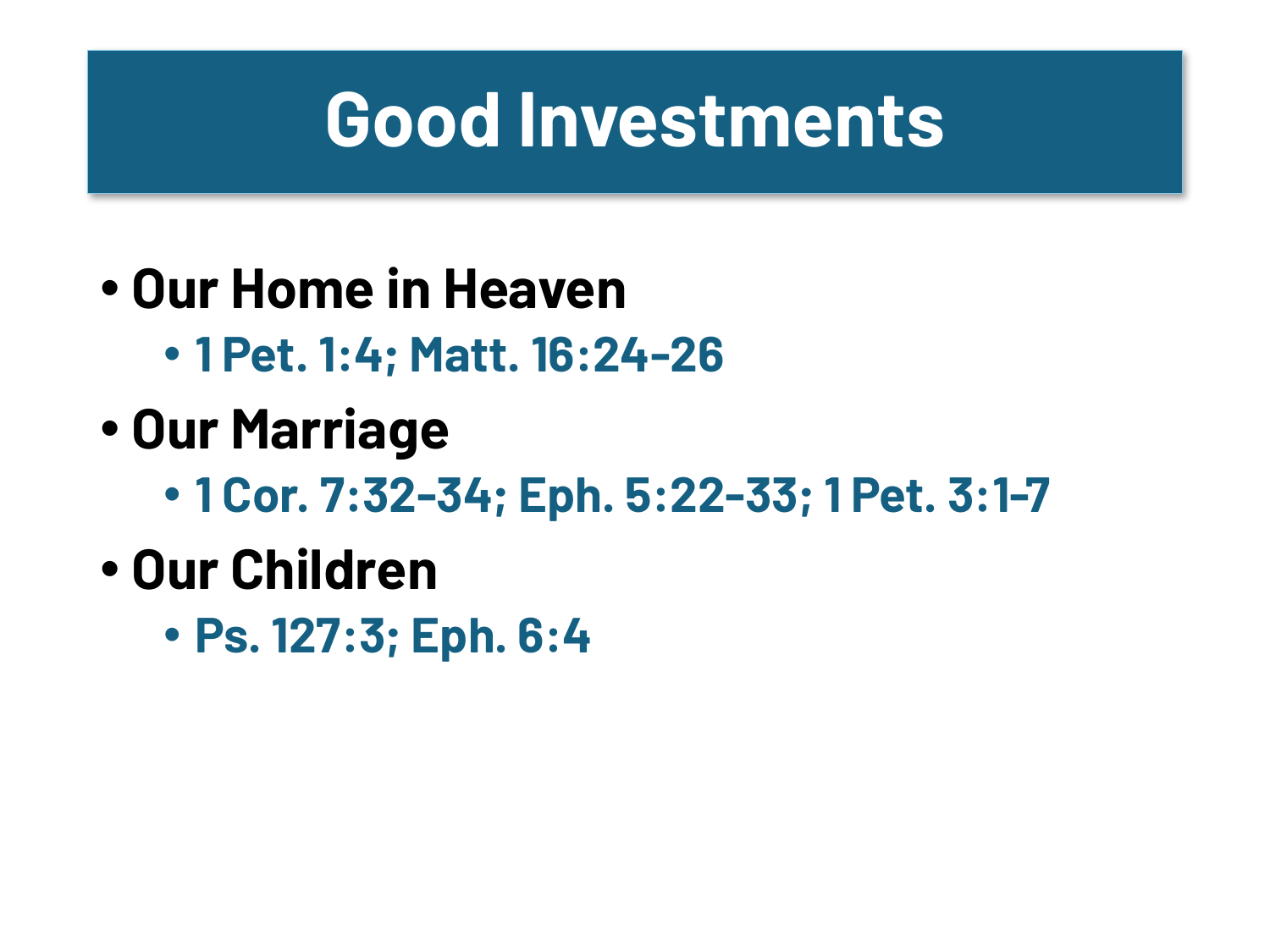

# Good Investments
Our Home in Heaven
1 Pet. 1:4; Matt. 16:24-26
Our Marriage
1 Cor. 7:32-34; Eph. 5:22-33; 1 Pet. 3:1-7
Our Children
Ps. 127:3; Eph. 6:4